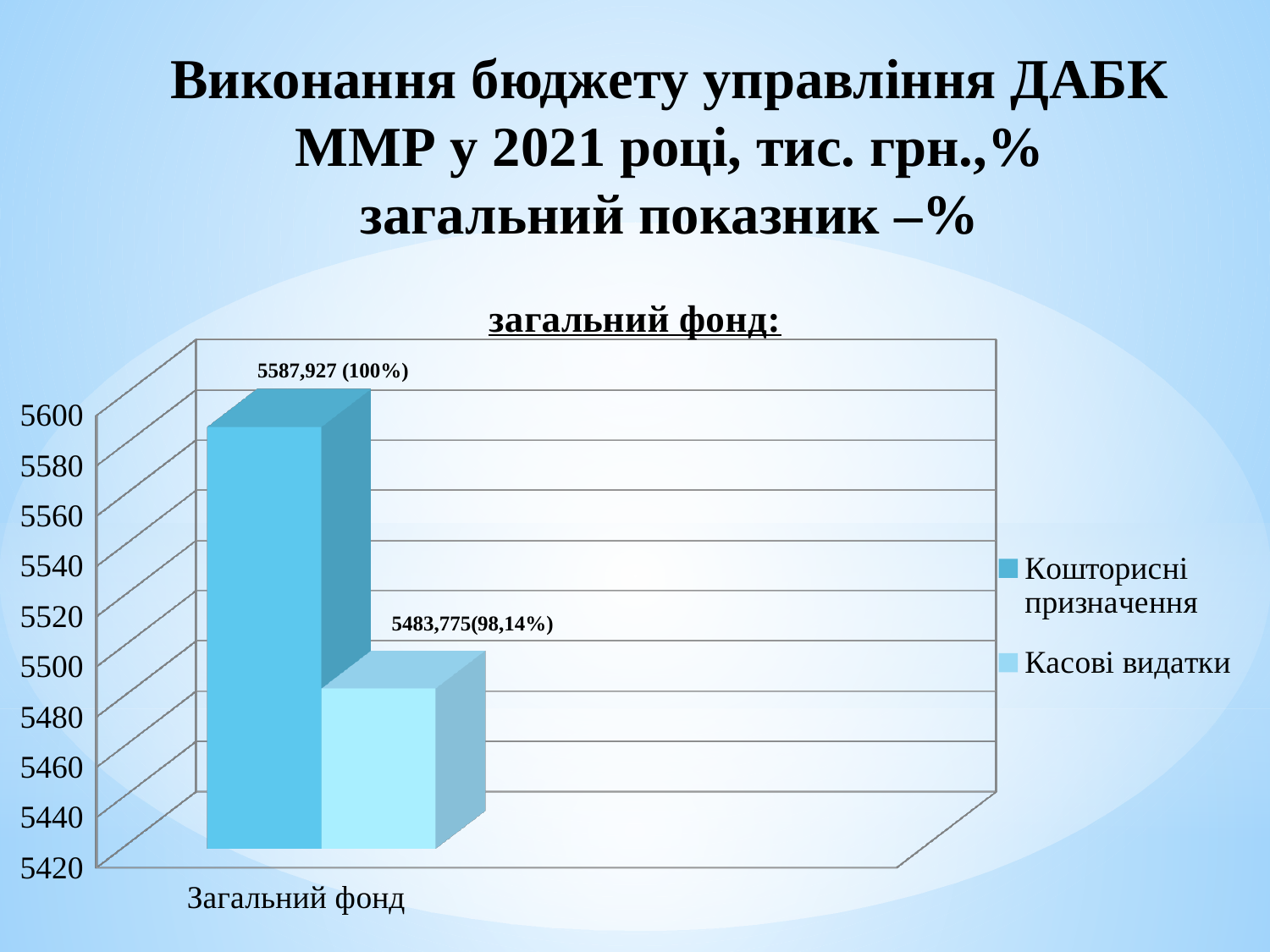

# Виконання бюджету управління ДАБК ММР у 2021 році, тис. грн.,% загальний показник –%

[unsupported chart]